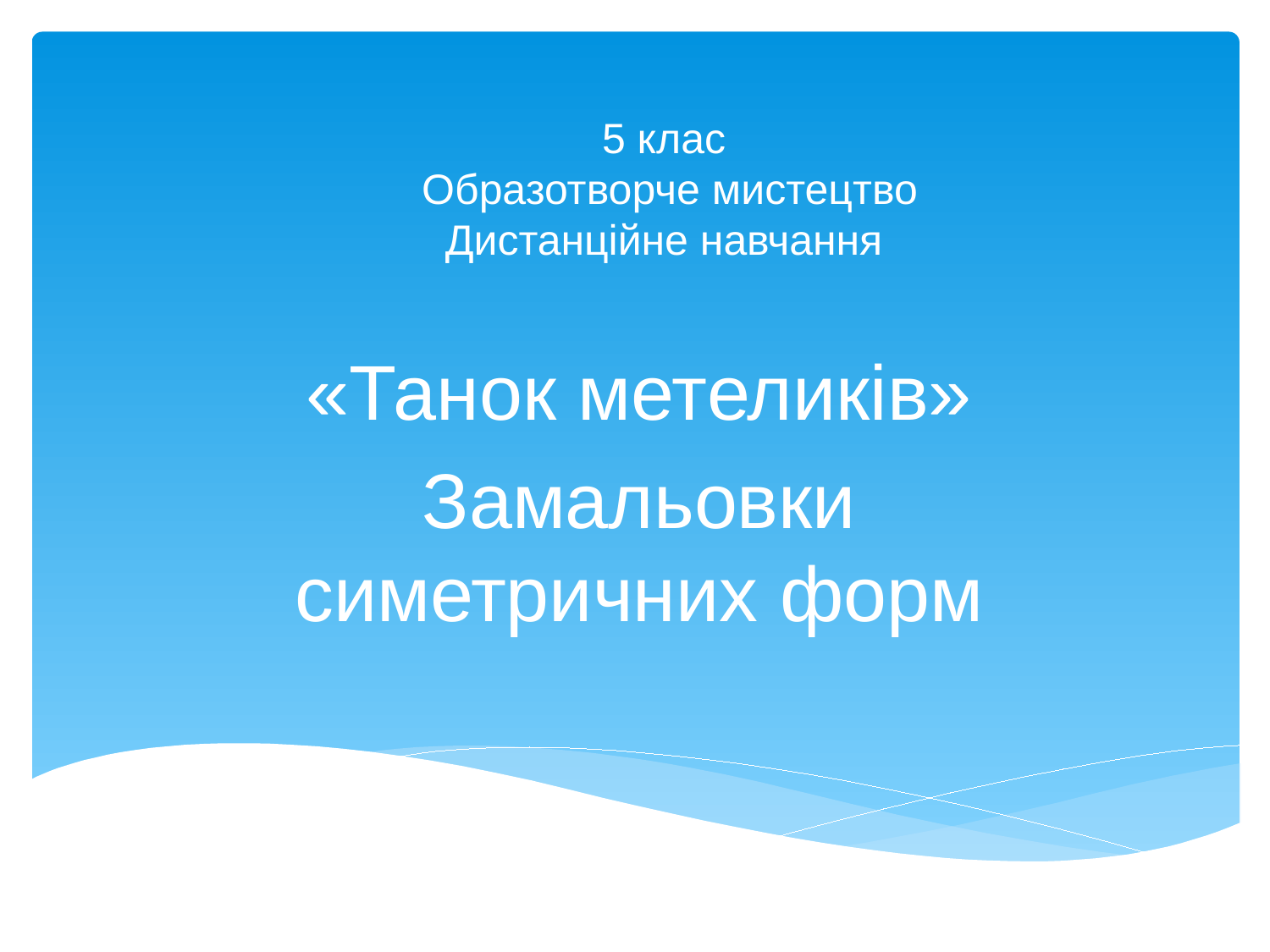

# 5 клас Образотворче мистецтво Дистанційне навчання
«Танок метеликів»
Замальовки симетричних форм